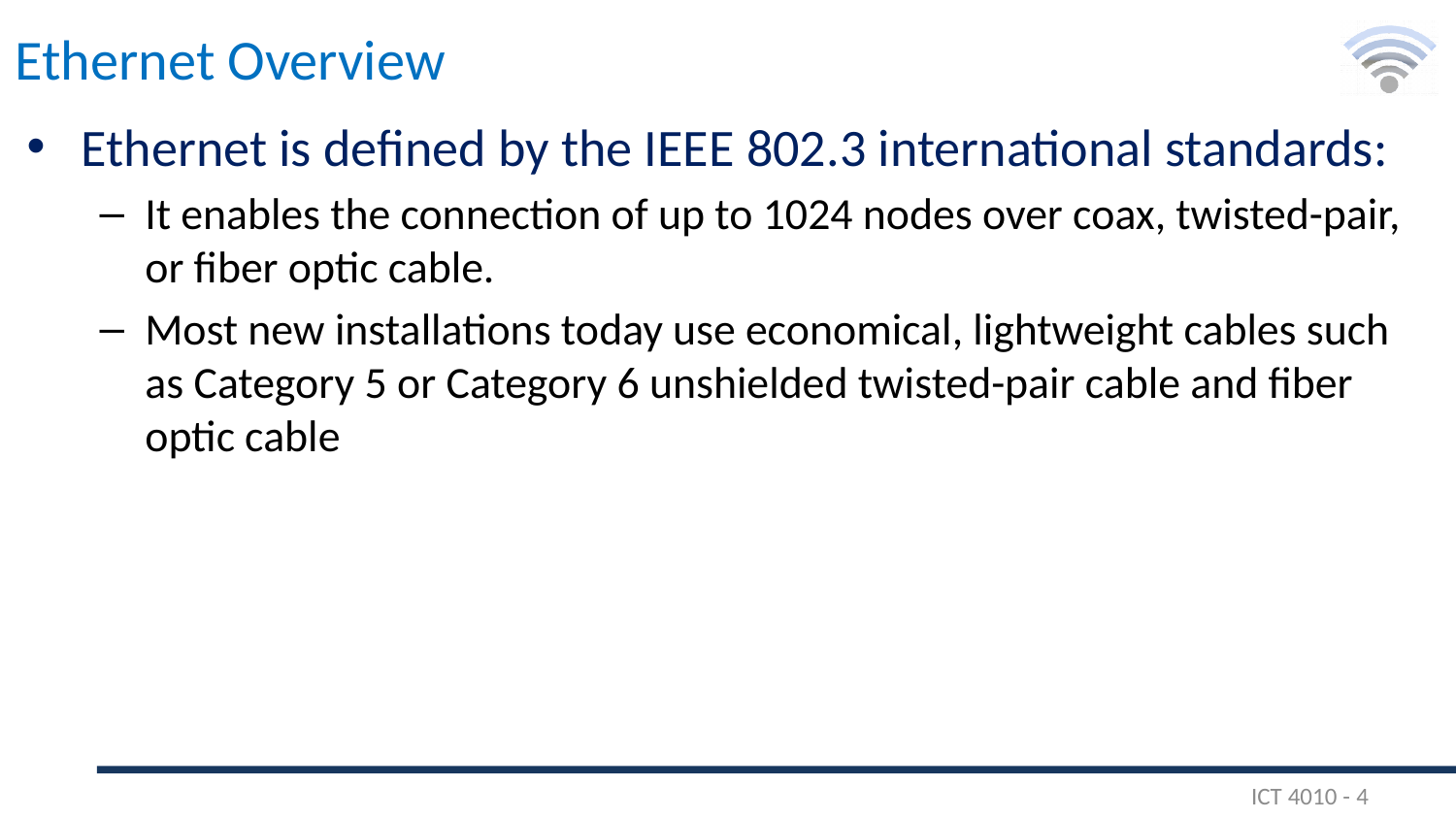

# Ethernet Overview
Ethernet is defined by the IEEE 802.3 international standards:
It enables the connection of up to 1024 nodes over coax, twisted-pair, or fiber optic cable.
Most new installations today use economical, lightweight cables such as Category 5 or Category 6 unshielded twisted-pair cable and fiber optic cable

ICT 4010 - 4